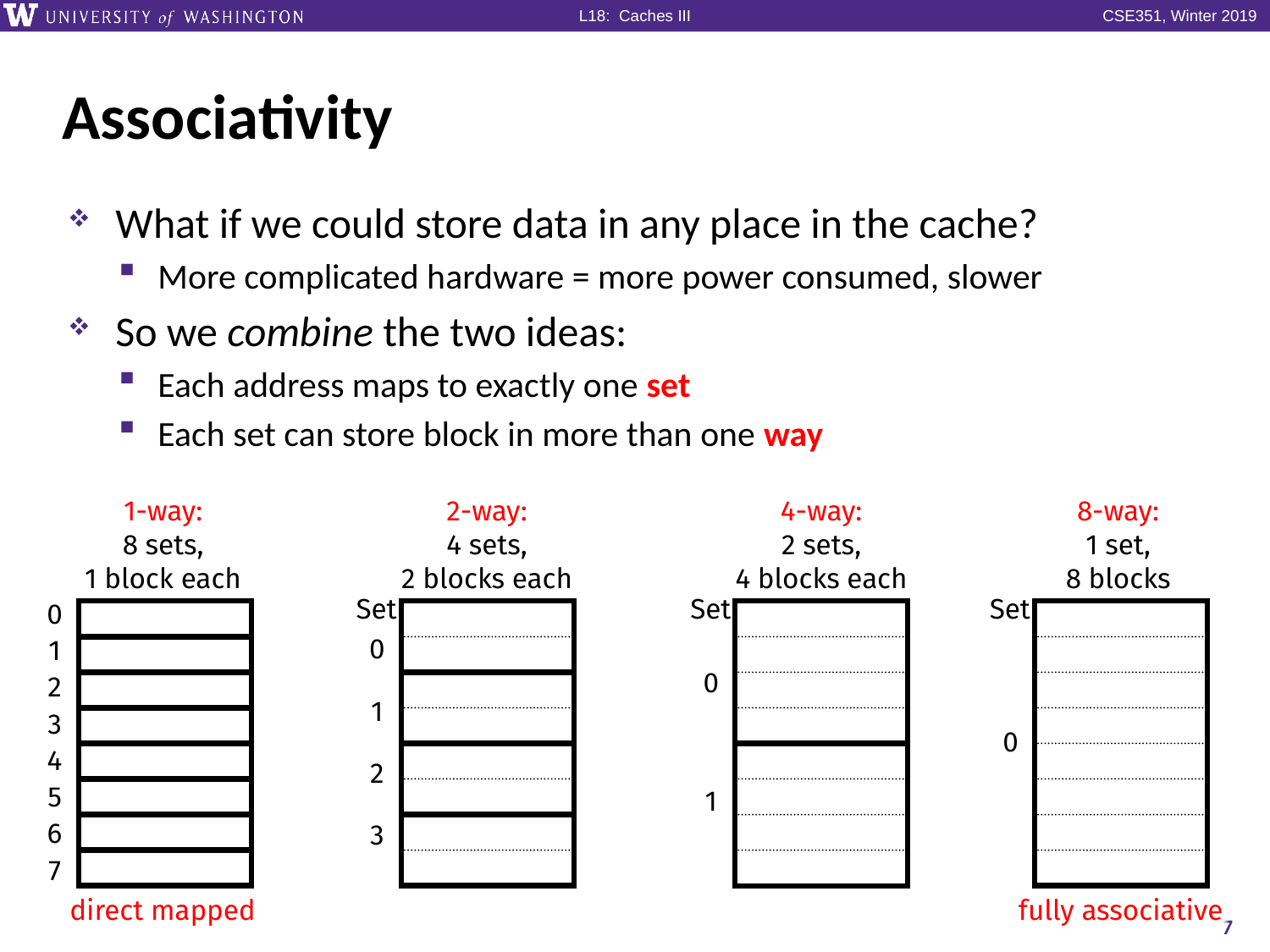

# Associativity
What if we could store data in any place in the cache?
More complicated hardware = more power consumed, slower
So we combine the two ideas:
Each address maps to exactly one set
Each set can store block in more than one way

1-way:
8 sets,
1 block each
2-way:
4 sets,
2 blocks each
4-way:
2 sets,
4 blocks each
8-way:
1 set,
8 blocks
 Set
 Set
 Set
0
1
2
3
4
5
6
7

0
1
2
3

0
1

0

direct mapped
fully associative
7